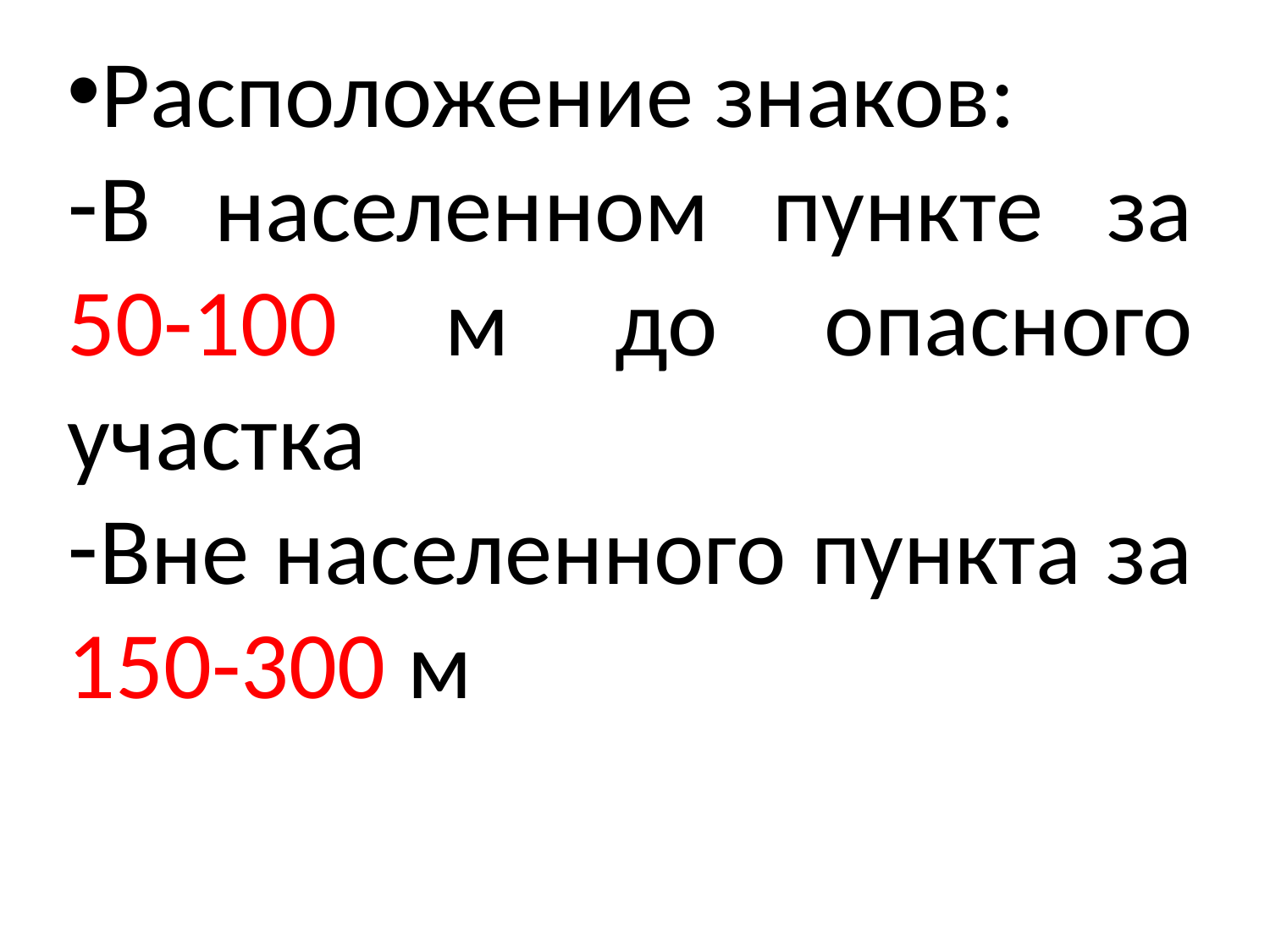

Расположение знаков:
В населенном пункте за 50-100 м до опасного участка
Вне населенного пункта за 150-300 м